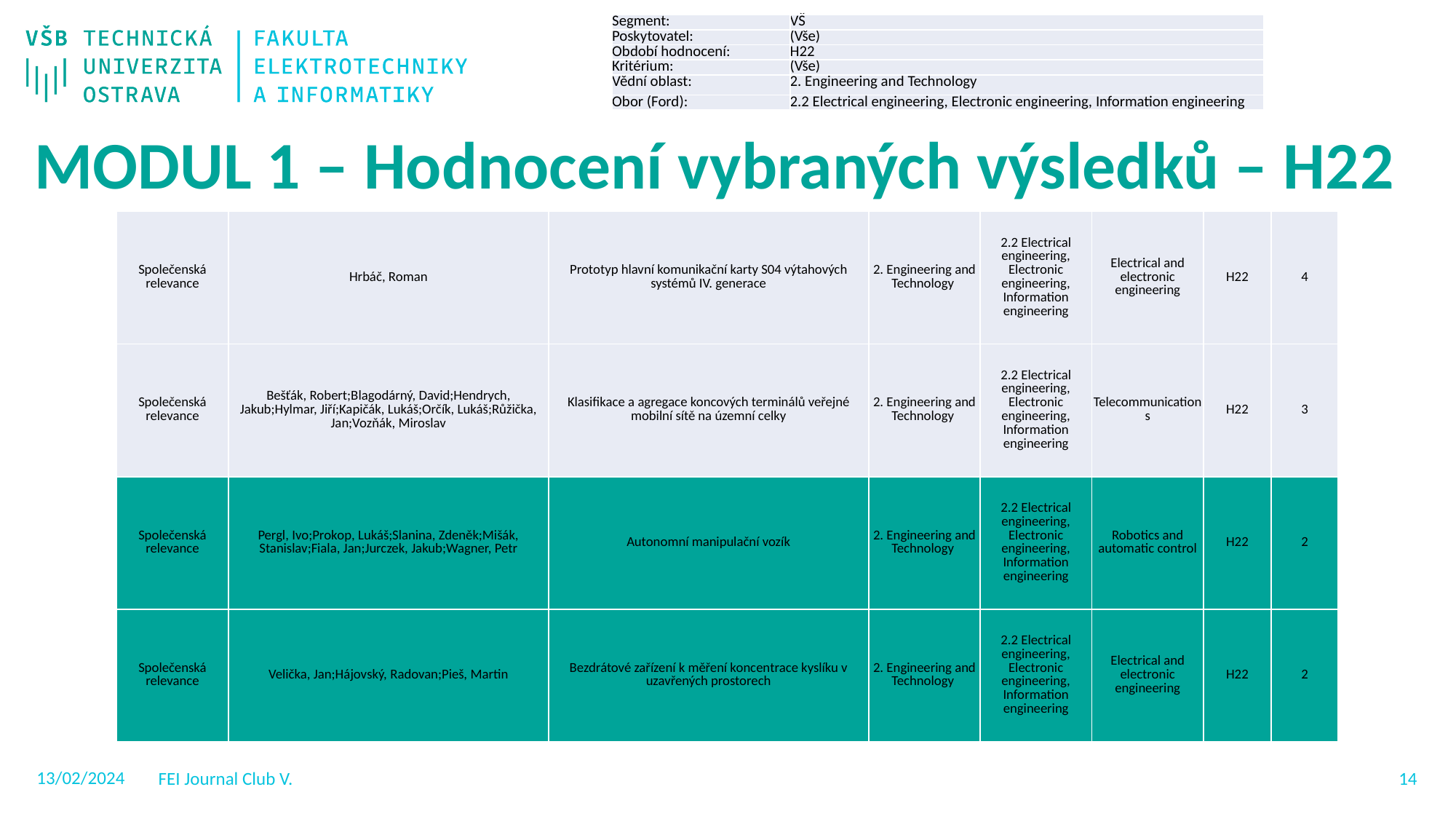

| Segment: | VŠ |
| --- | --- |
| Poskytovatel: | (Vše) |
| Období hodnocení: | H22 |
| Kritérium: | (Vše) |
| Vědní oblast: | 2. Engineering and Technology |
| Obor (Ford): | 2.2 Electrical engineering, Electronic engineering, Information engineering |
MODUL 1 – Hodnocení vybraných výsledků – H22
| Společenská relevance | Hrbáč, Roman | Prototyp hlavní komunikační karty S04 výtahových systémů IV. generace | 2. Engineering and Technology | 2.2 Electrical engineering, Electronic engineering, Information engineering | Electrical and electronic engineering | H22 | 4 |
| --- | --- | --- | --- | --- | --- | --- | --- |
| Společenská relevance | Bešťák, Robert;Blagodárný, David;Hendrych, Jakub;Hylmar, Jiří;Kapičák, Lukáš;Orčík, Lukáš;Růžička, Jan;Vozňák, Miroslav | Klasifikace a agregace koncových terminálů veřejné mobilní sítě na územní celky | 2. Engineering and Technology | 2.2 Electrical engineering, Electronic engineering, Information engineering | Telecommunications | H22 | 3 |
| Společenská relevance | Pergl, Ivo;Prokop, Lukáš;Slanina, Zdeněk;Mišák, Stanislav;Fiala, Jan;Jurczek, Jakub;Wagner, Petr | Autonomní manipulační vozík | 2. Engineering and Technology | 2.2 Electrical engineering, Electronic engineering, Information engineering | Robotics and automatic control | H22 | 2 |
| Společenská relevance | Velička, Jan;Hájovský, Radovan;Pieš, Martin | Bezdrátové zařízení k měření koncentrace kyslíku v uzavřených prostorech | 2. Engineering and Technology | 2.2 Electrical engineering, Electronic engineering, Information engineering | Electrical and electronic engineering | H22 | 2 |
13/02/2024
FEI Journal Club V.
14